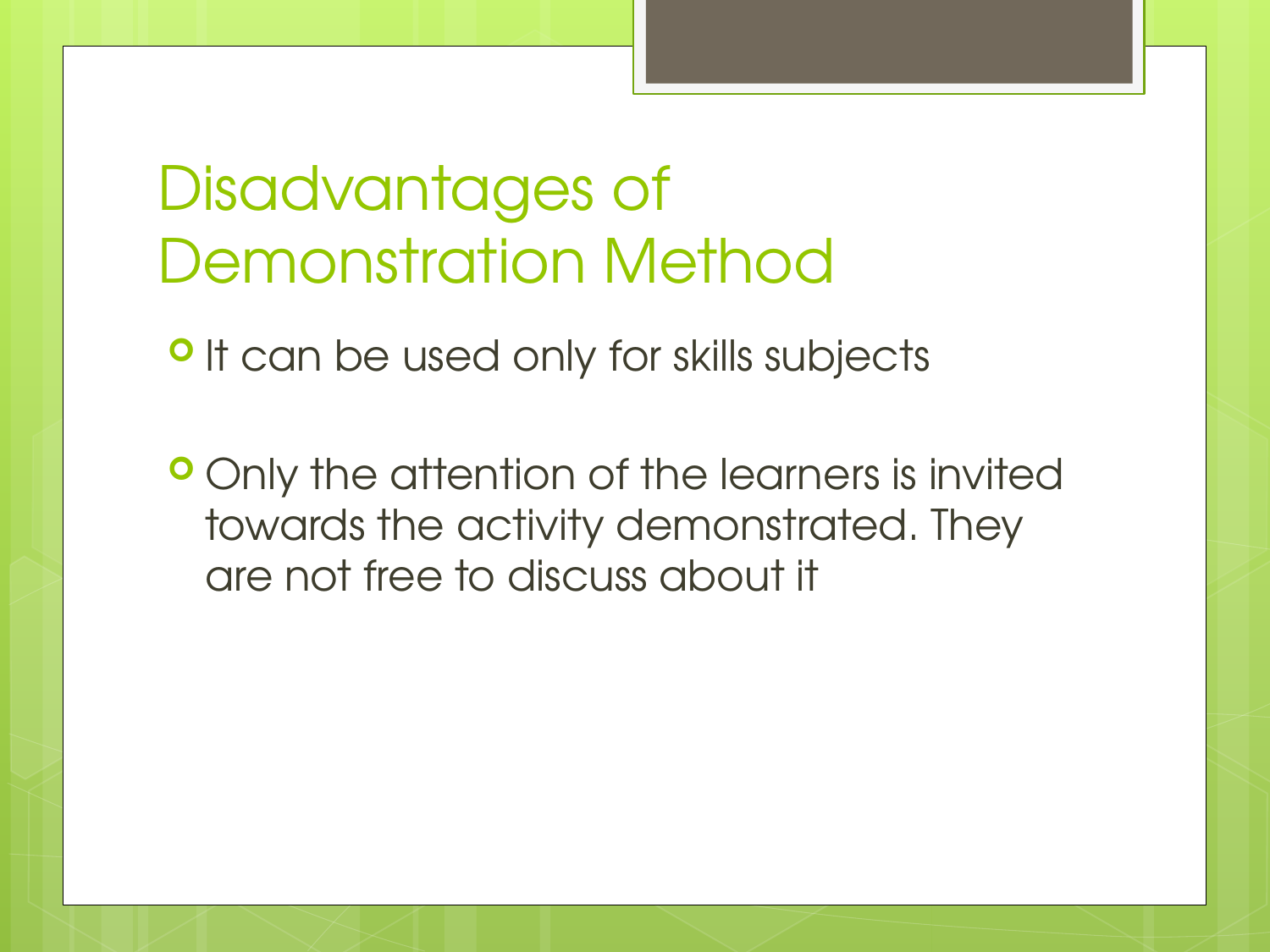

# Disadvantages of Demonstration Method
It can be used only for skills subjects

Only the attention of the learners is invited towards the activity demonstrated. They are not free to discuss about it